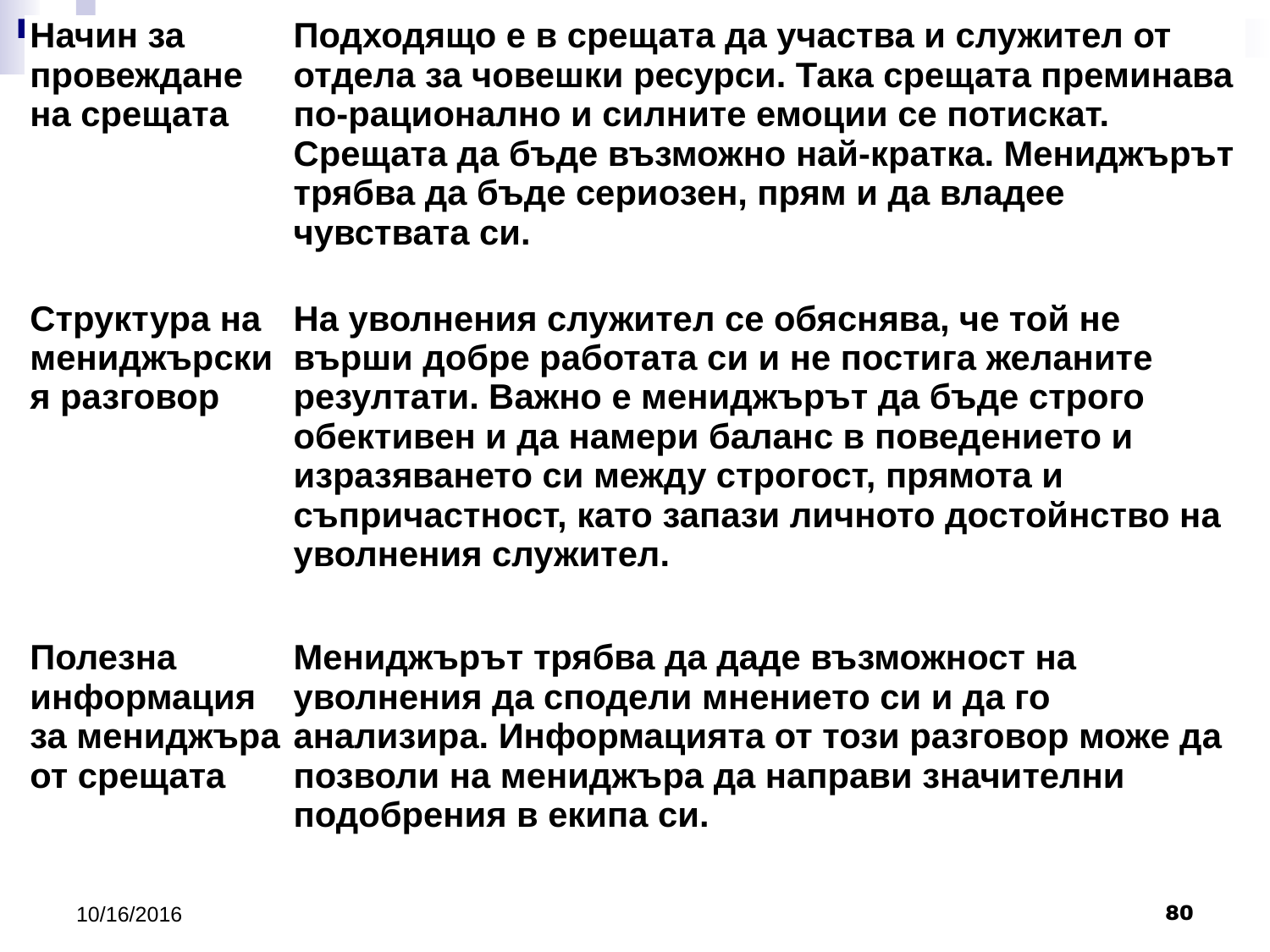

| Начин за провеждане на срещата | Подходящо е в срещата да участва и служител от отдела за човешки ресурси. Така срещата преминава по-рационално и силните емоции се потискат. Срещата да бъде възможно най-кратка. Мениджърът трябва да бъде сериозен, прям и да владее чувствата си. |
| --- | --- |
| Структура на мениджърския разговор | На уволнения служител се обяснява, че той не върши добре работата си и не постига желаните резултати. Важно е мениджърът да бъде строго обективен и да намери баланс в поведението и изразяването си между строгост, прямота и съпричастност, като запази личното достойнство на уволнения служител. |
| Полезна информация за мениджъра от срещата | Мениджърът трябва да даде възможност на уволнения да сподели мнението си и да го анализира. Информацията от този разговор може да позволи на мениджъра да направи значителни подобрения в екипа си. |
10/16/2016
80